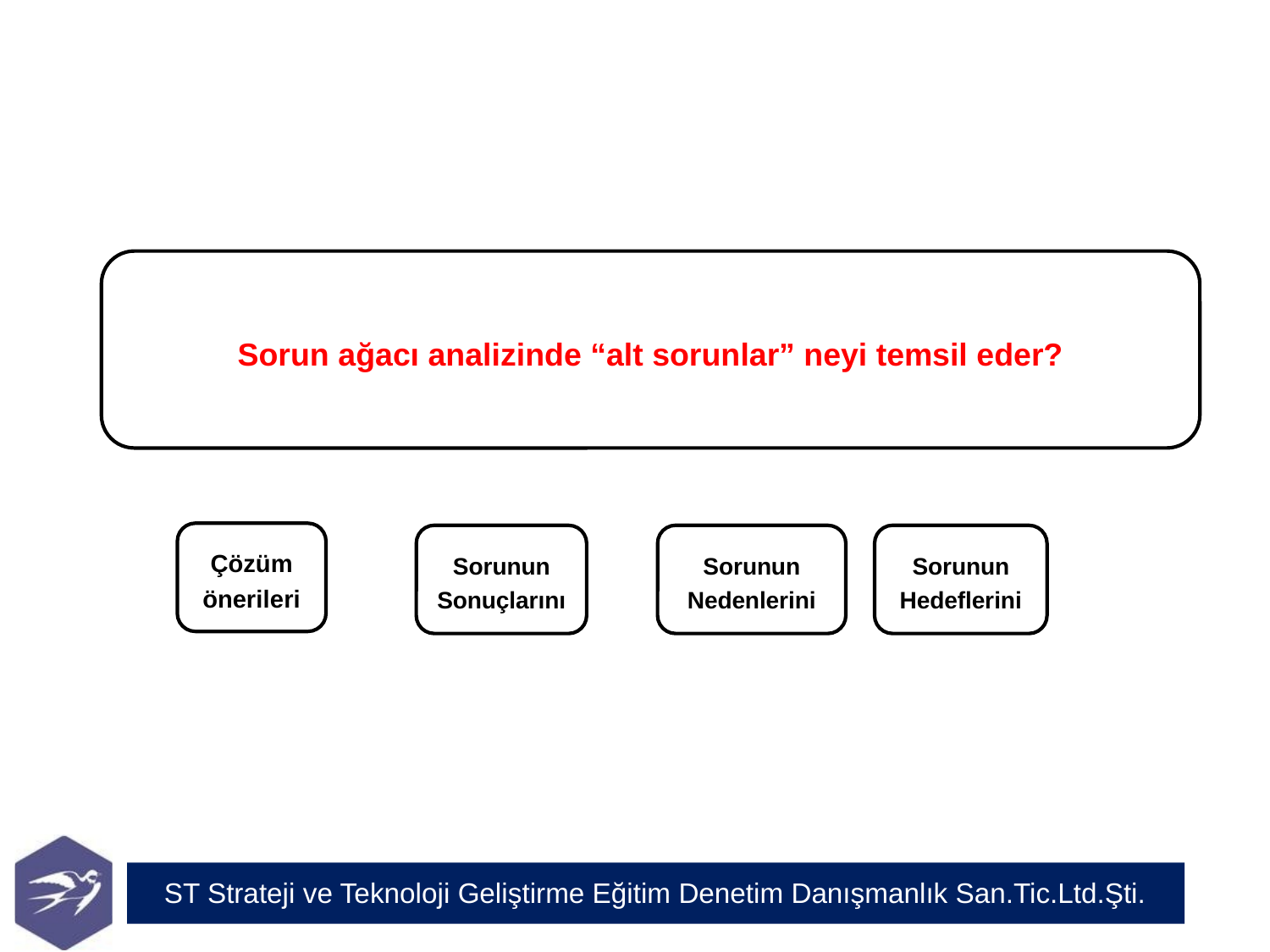

Sorun ağacı analizinde “alt sorunlar” neyi temsil eder?
Çözüm önerileri
Sorunun Hedeflerini
Sorunun Sonuçlarını
Sorunun Nedenlerini